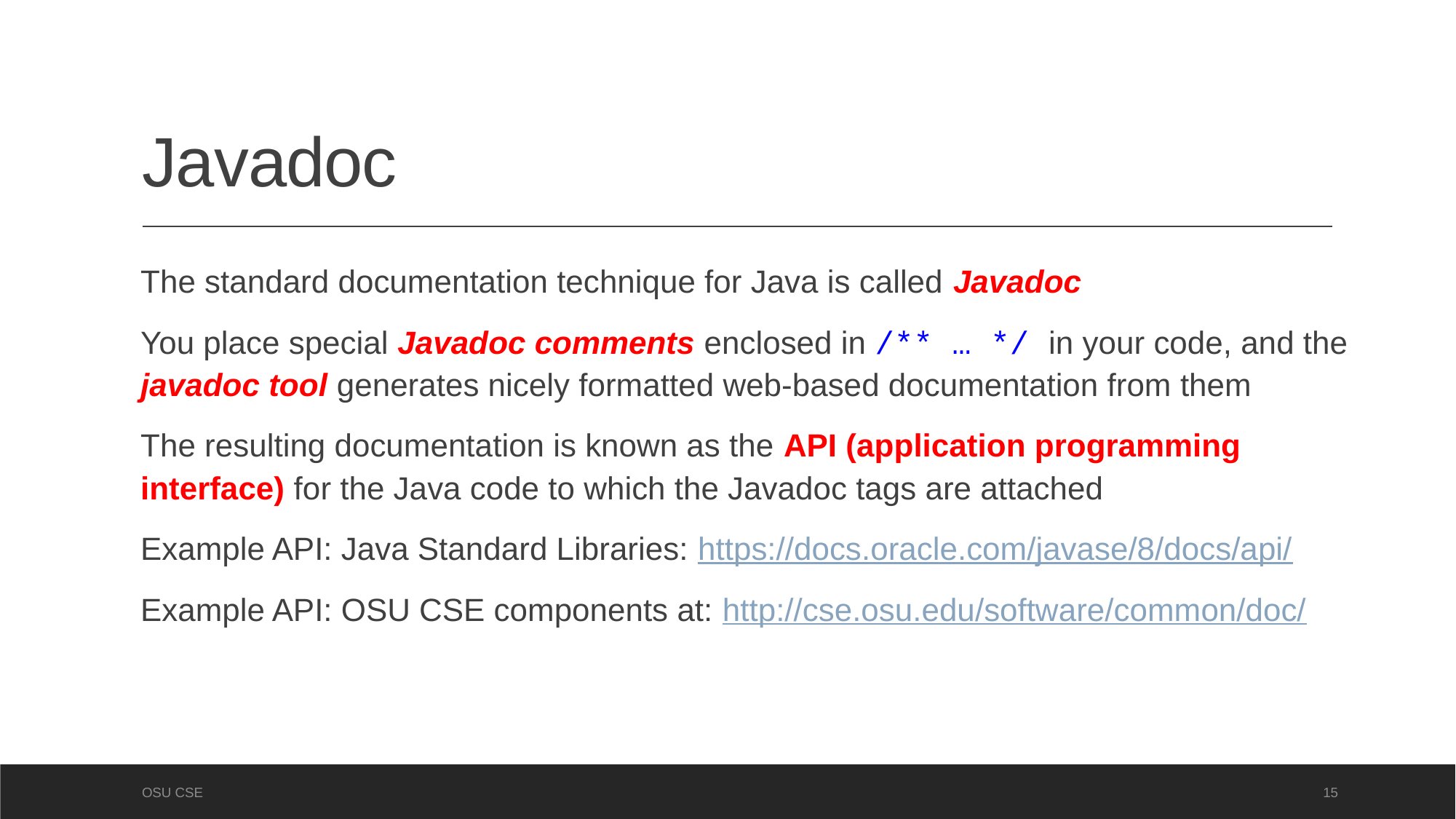

# Javadoc
The standard documentation technique for Java is called Javadoc
You place special Javadoc comments enclosed in /** … */ in your code, and the javadoc tool generates nicely formatted web-based documentation from them
The resulting documentation is known as the API (application programming interface) for the Java code to which the Javadoc tags are attached
Example API: Java Standard Libraries: https://docs.oracle.com/javase/8/docs/api/
Example API: OSU CSE components at: http://cse.osu.edu/software/common/doc/

OSU CSE
15